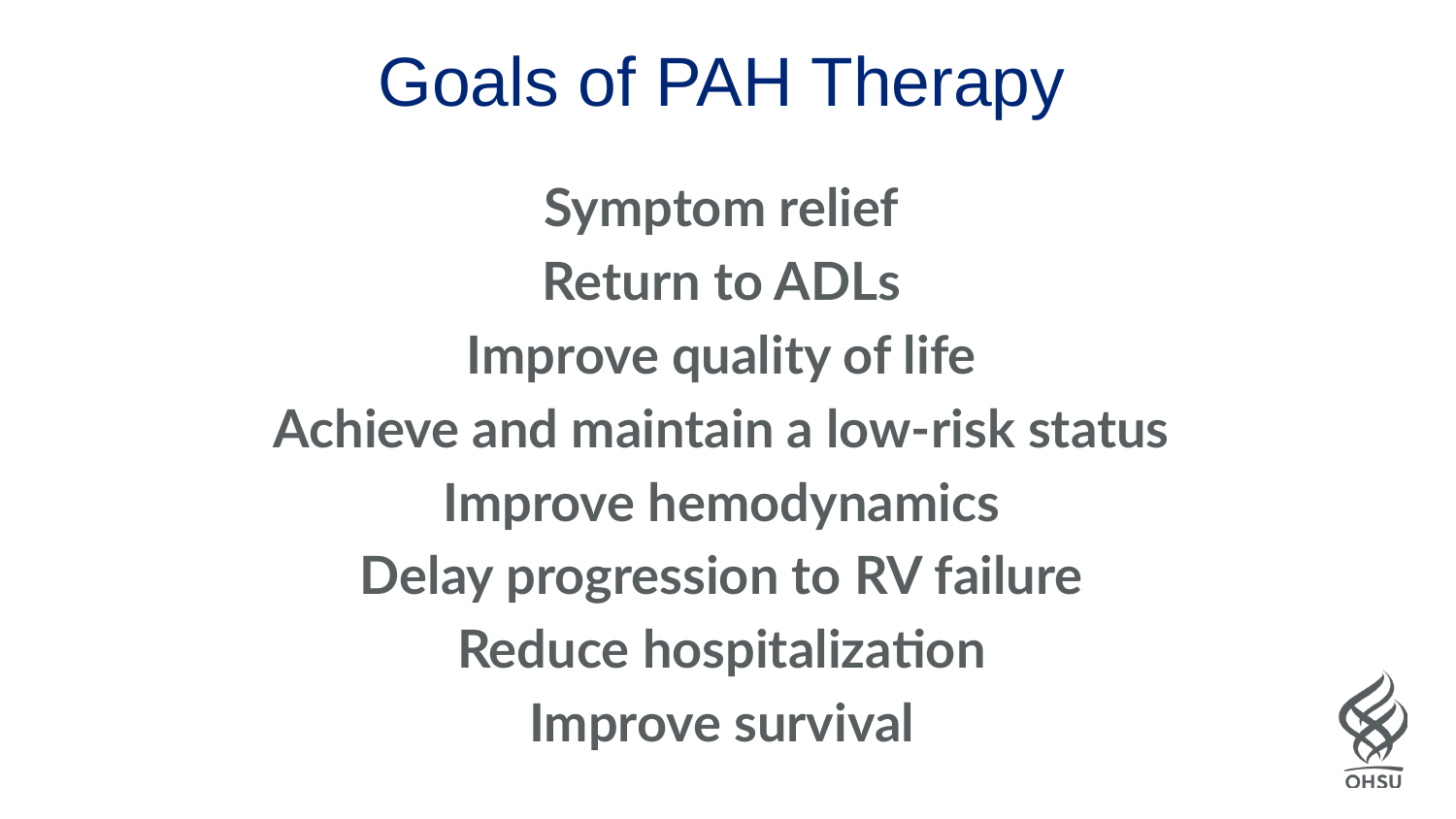

# Goals of PAH Therapy
Symptom relief
Return to ADLs
Improve quality of life
Achieve and maintain a low-risk status
Improve hemodynamics
Delay progression to RV failure
Reduce hospitalization
Improve survival